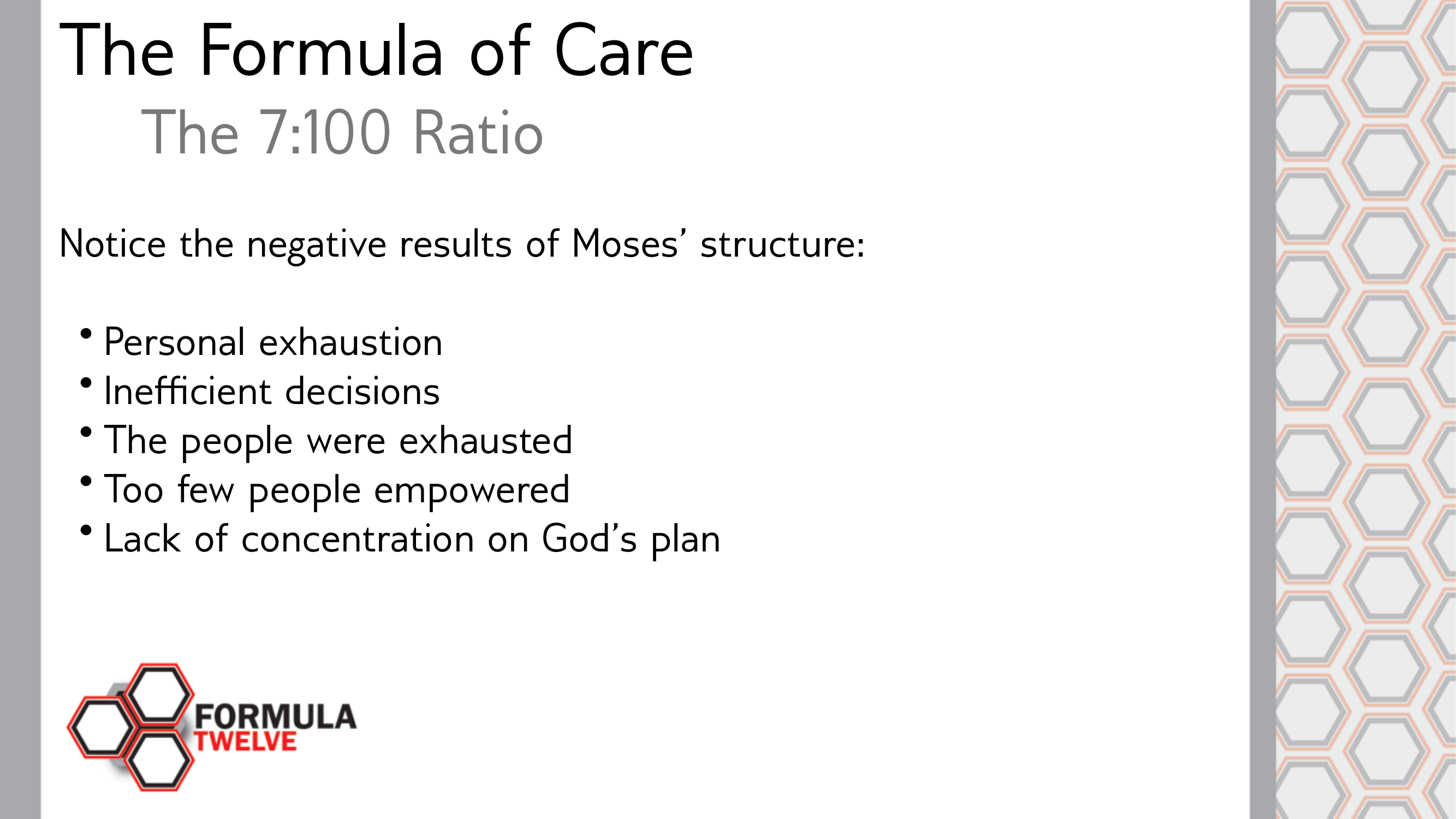

The Formula of Care
	The 7:100 Ratio

Notice the negative results of Moses’ structure:

Personal exhaustion
Inefficient decisions
The people were exhausted
Too few people empowered
Lack of concentration on God’s plan